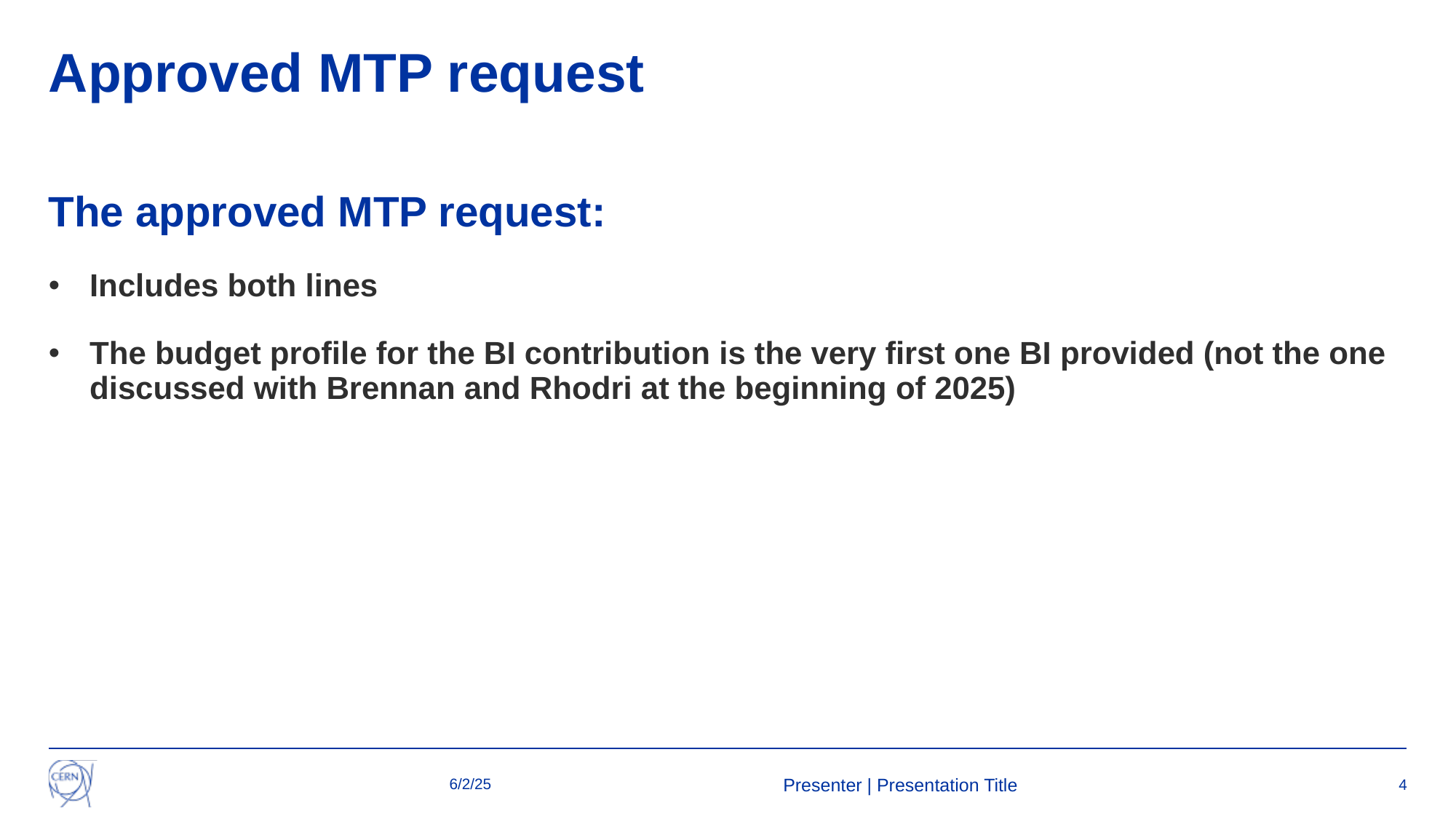

# Approved MTP request
The approved MTP request:
Includes both lines
The budget profile for the BI contribution is the very first one BI provided (not the one discussed with Brennan and Rhodri at the beginning of 2025)

6/2/25
Presenter | Presentation Title
4